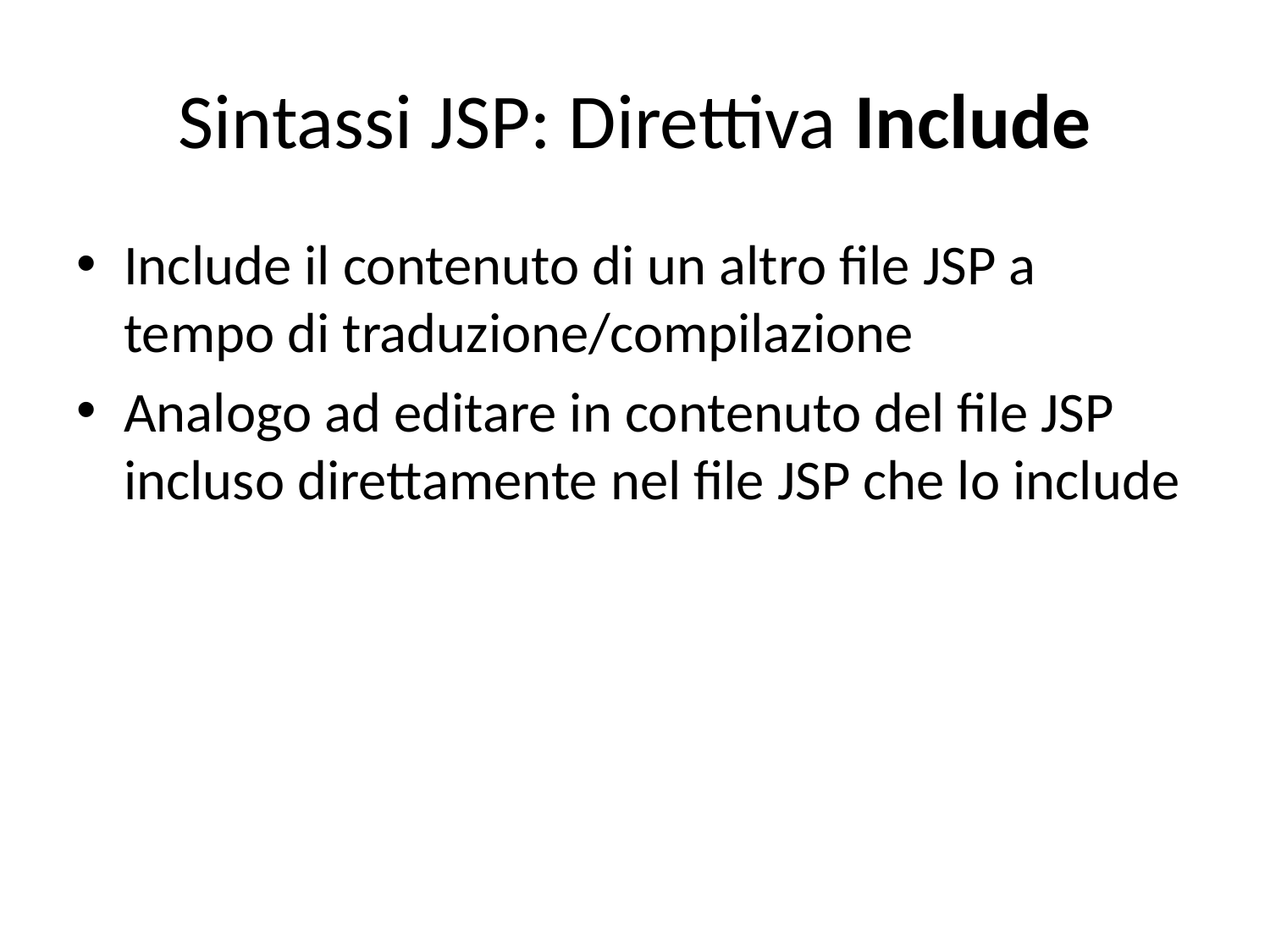

# Sintassi JSP: Direttiva Include
Include il contenuto di un altro file JSP a tempo di traduzione/compilazione
Analogo ad editare in contenuto del file JSP incluso direttamente nel file JSP che lo include